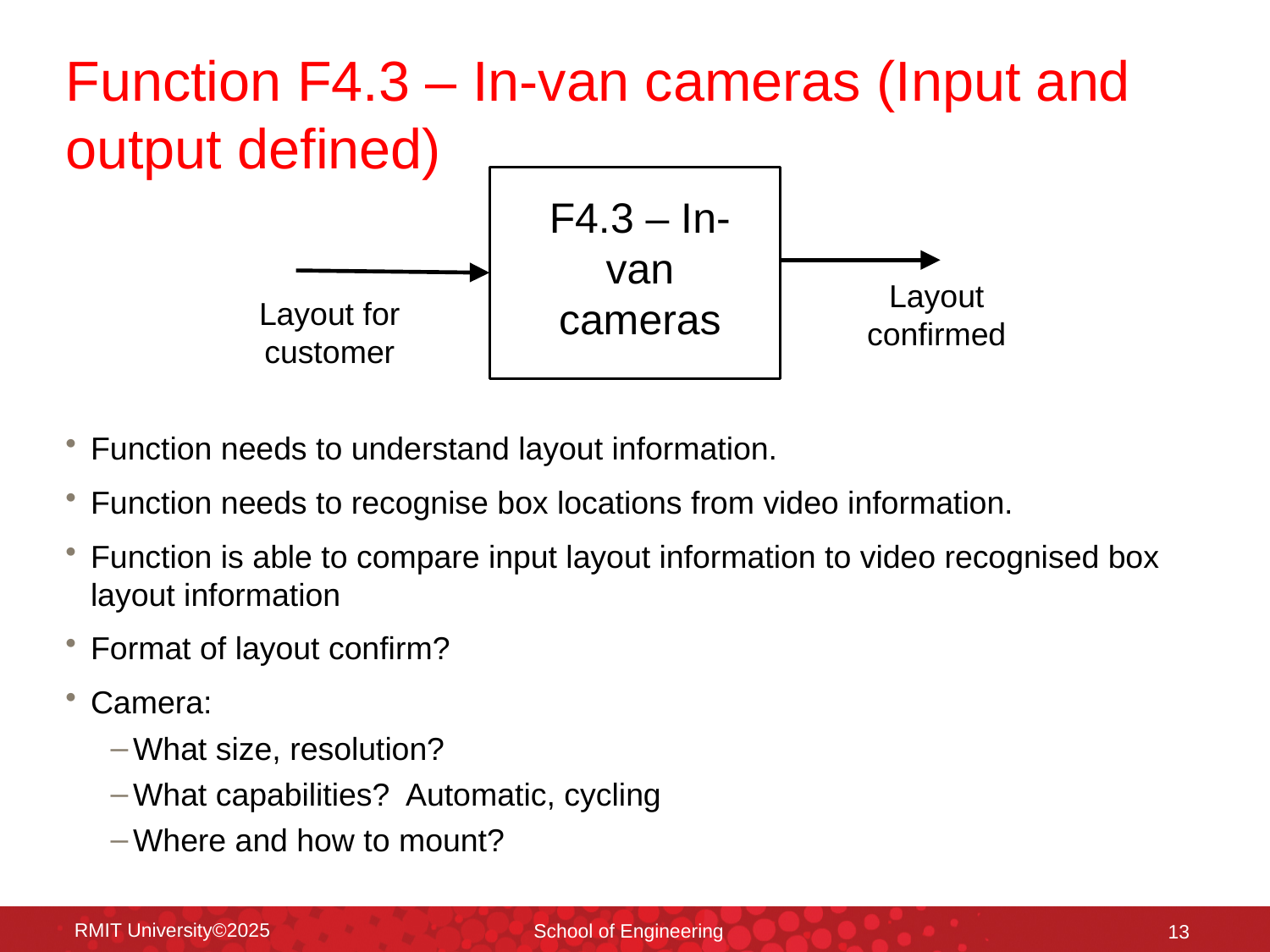

# Function F4.3 – In-van cameras (Input and output defined)

F4.3 – In-van cameras
Layout confirmed
Layout for customer
Function needs to understand layout information.
Function needs to recognise box locations from video information.
Function is able to compare input layout information to video recognised box layout information
Format of layout confirm?
Camera:
What size, resolution?
What capabilities?  Automatic, cycling
Where and how to mount?

RMIT University©2025
School of Engineering
13